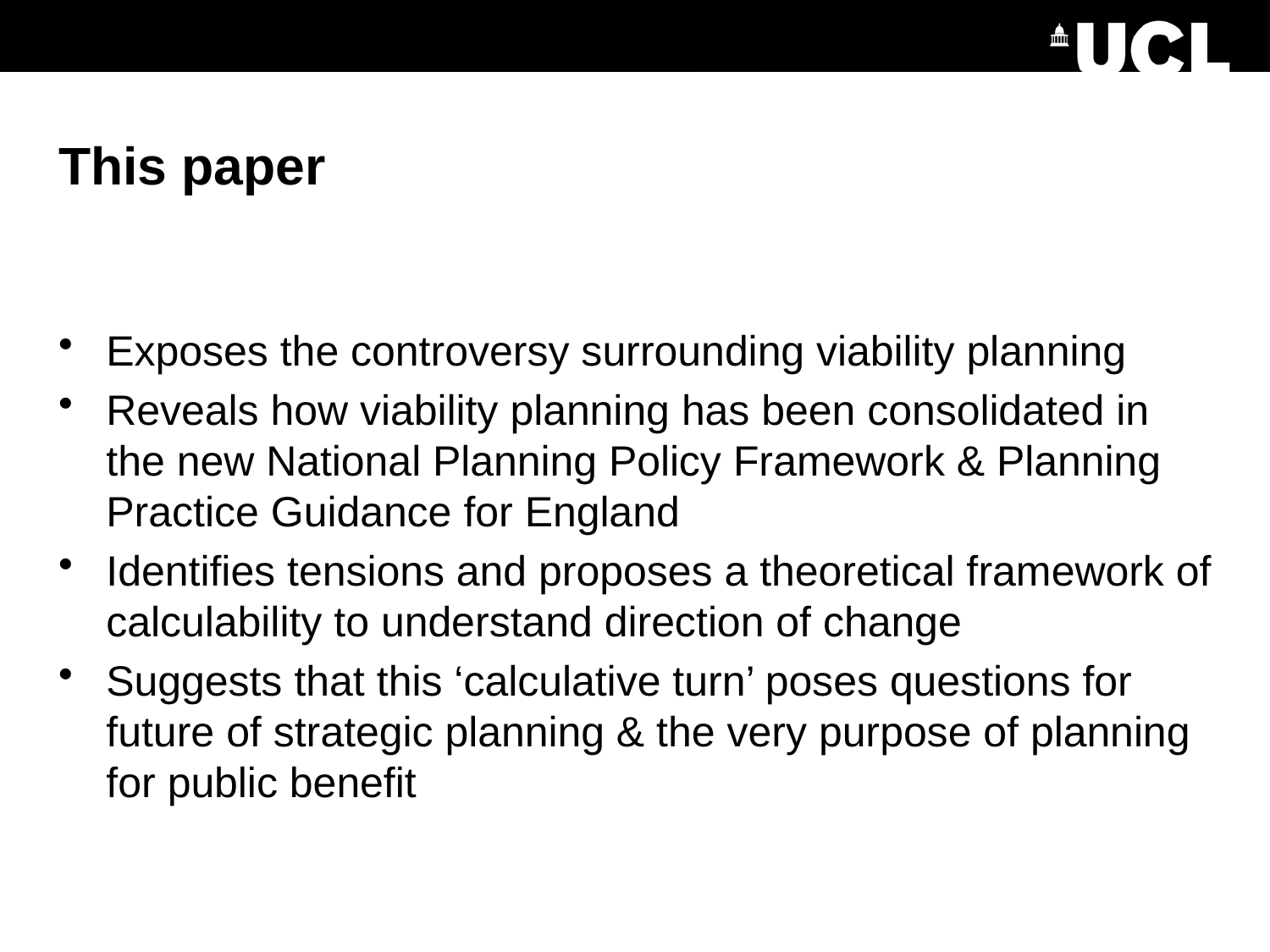

# This paper
Exposes the controversy surrounding viability planning
Reveals how viability planning has been consolidated in the new National Planning Policy Framework & Planning Practice Guidance for England
Identifies tensions and proposes a theoretical framework of calculability to understand direction of change
Suggests that this ‘calculative turn’ poses questions for future of strategic planning & the very purpose of planning for public benefit